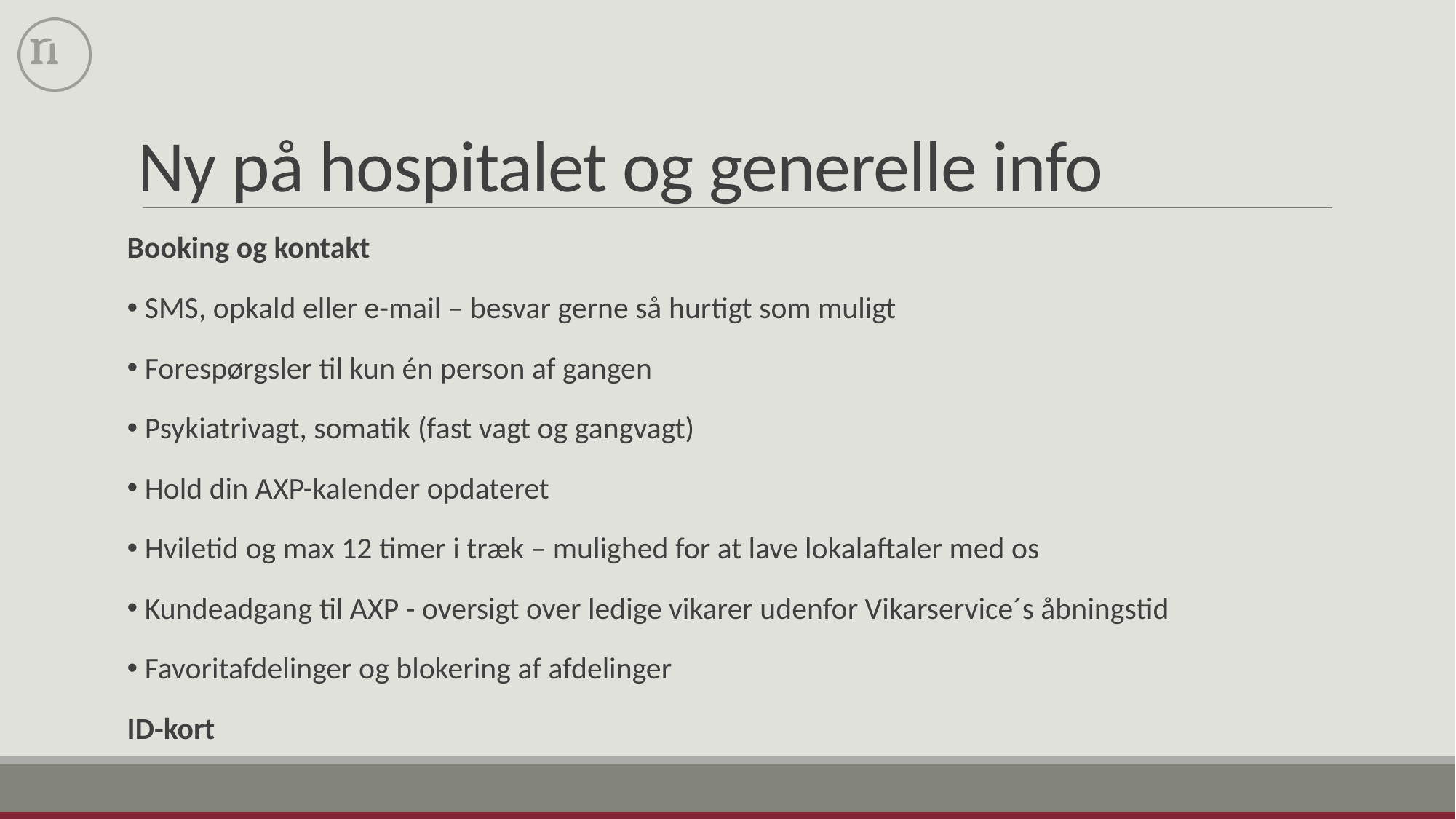

# Ny på hospitalet og generelle info
Booking og kontakt
 SMS, opkald eller e-mail – besvar gerne så hurtigt som muligt
 Forespørgsler til kun én person af gangen
 Psykiatrivagt, somatik (fast vagt og gangvagt)
 Hold din AXP-kalender opdateret
 Hviletid og max 12 timer i træk – mulighed for at lave lokalaftaler med os
 Kundeadgang til AXP - oversigt over ledige vikarer udenfor Vikarservice´s åbningstid
 Favoritafdelinger og blokering af afdelinger
ID-kort